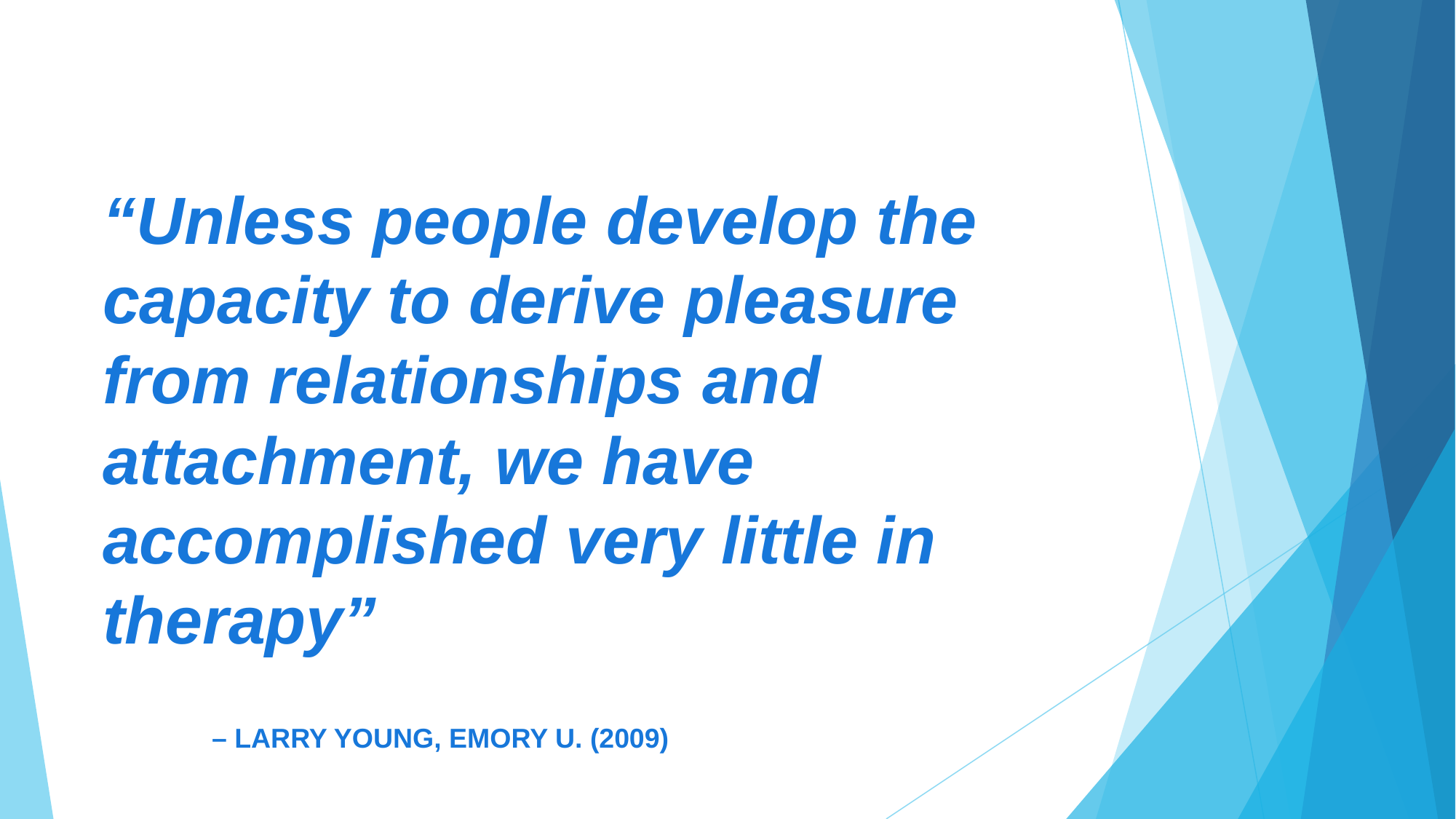

“Unless people develop the capacity to derive pleasure from relationships and attachment, we have accomplished very little in therapy”

	– LARRY YOUNG, EMORY U. (2009)